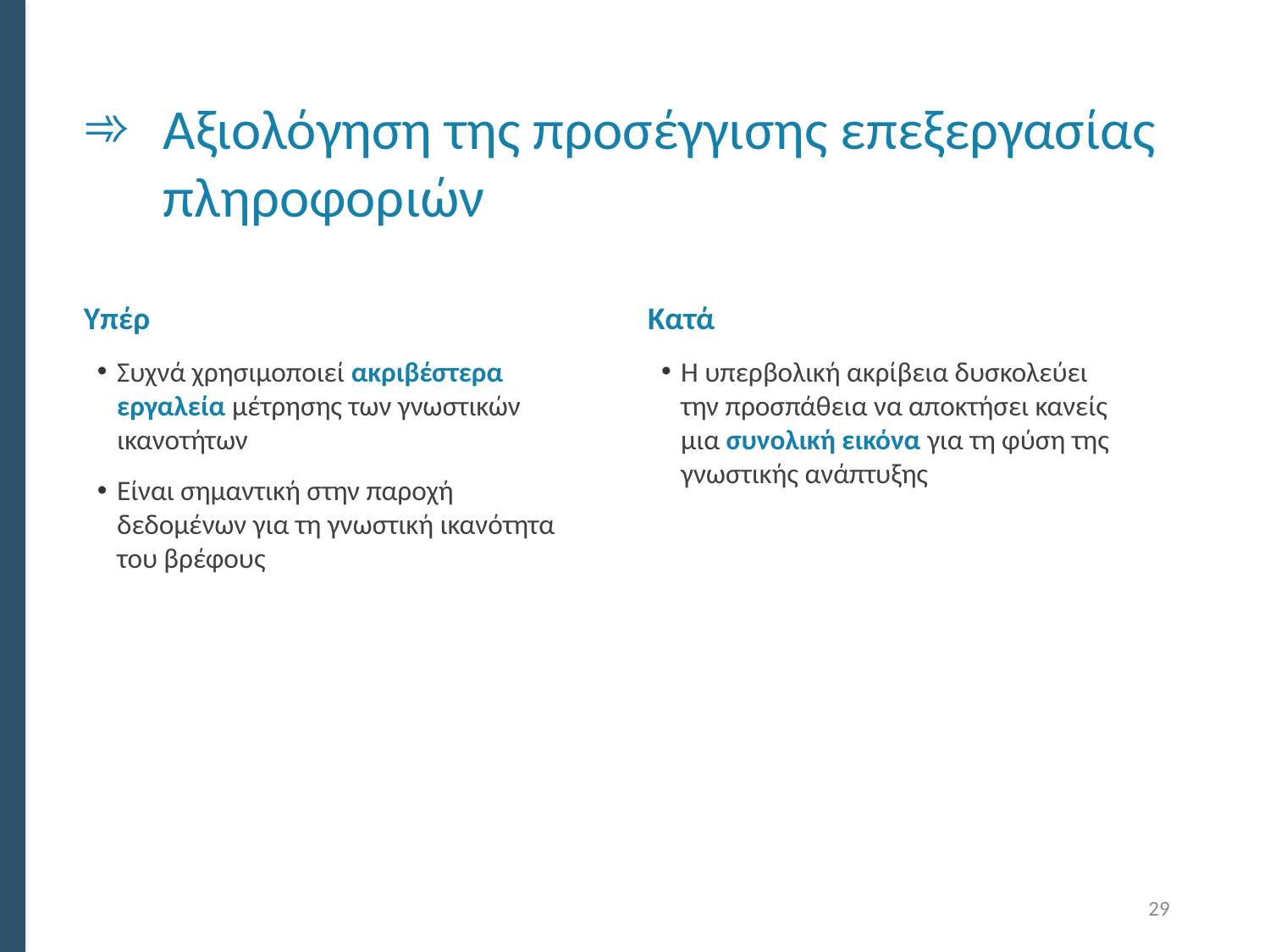

# Αξιολόγηση της προσέγγισης επεξεργασίας πληροφοριών
Υπέρ
Συχνά χρησιμοποιεί ακριβέστερα εργαλεία μέτρησης των γνωστικών ικανοτήτων
Είναι σημαντική στην παροχή δεδομένων για τη γνωστική ικανότητα του βρέφους
Κατά
Η υπερβολική ακρίβεια δυσκολεύει την προσπάθεια να αποκτήσει κανείς μια συνολική εικόνα για τη φύση της γνωστικής ανάπτυξης
29